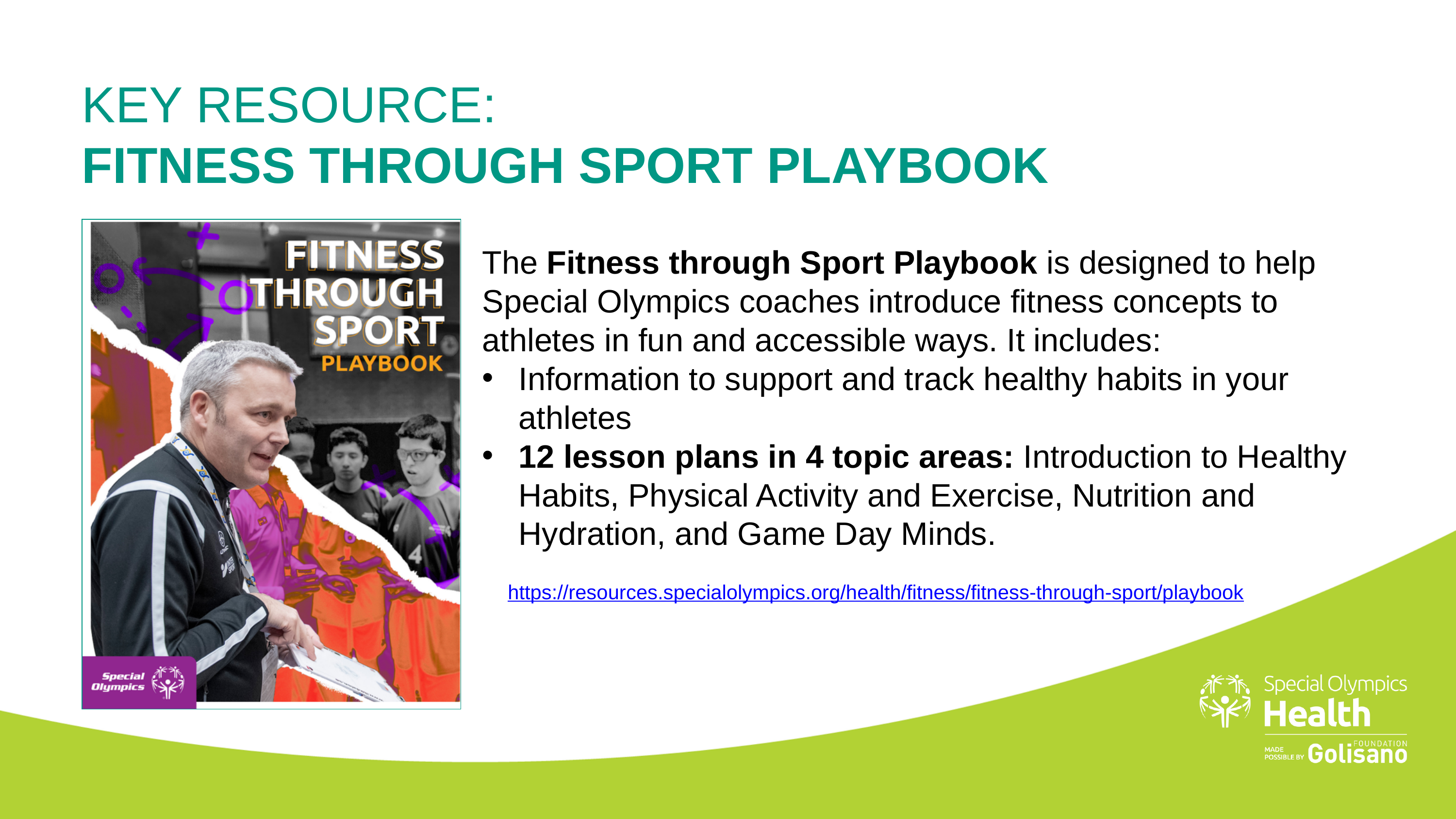

KEY RESOURCE:
FITNESS THROUGH SPORT PLAYBOOK

The Fitness through Sport Playbook is designed to help Special Olympics coaches introduce fitness concepts to athletes in fun and accessible ways. It includes:
Information to support and track healthy habits in your athletes
12 lesson plans in 4 topic areas: Introduction to Healthy Habits, Physical Activity and Exercise, Nutrition and Hydration, and Game Day Minds.

https://resources.specialolympics.org/health/fitness/fitness-through-sport/playbook